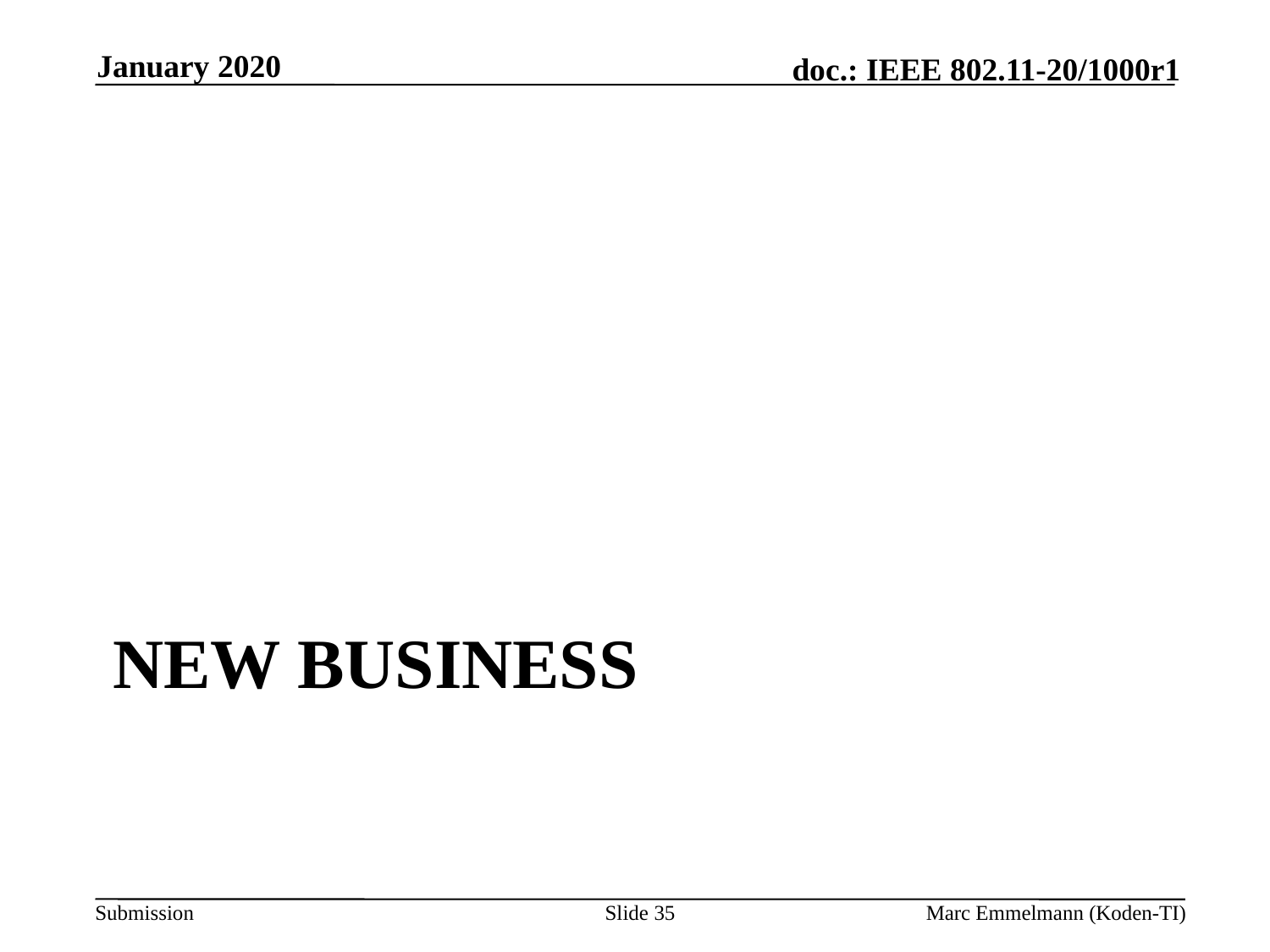

January 2020

# New Business
Slide 35
Marc Emmelmann (Koden-TI)